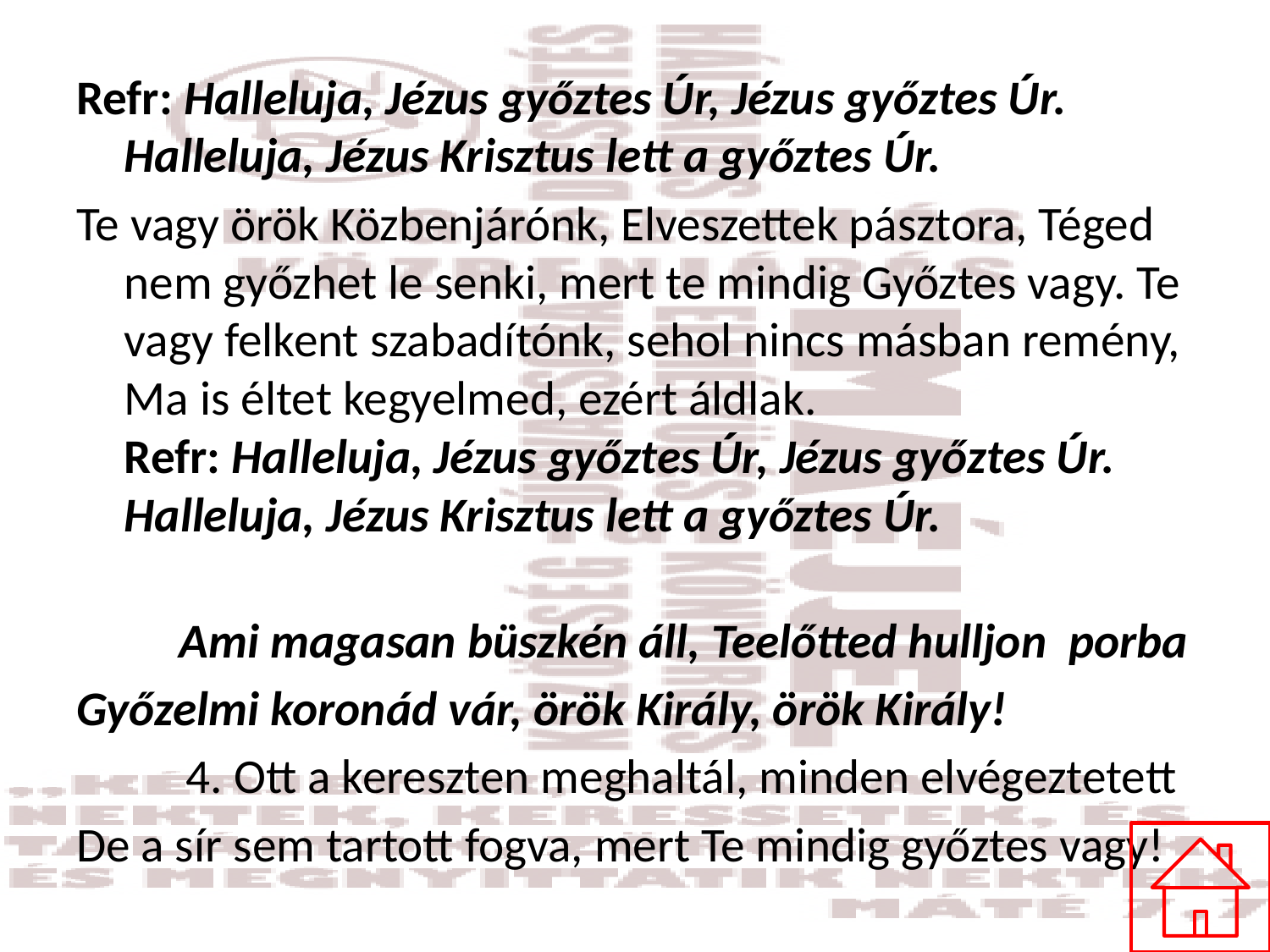

#
Refr: Halleluja, Jézus győztes Úr, Jézus győztes Úr. Halleluja, Jézus Krisztus lett a győztes Úr.
Te vagy örök Közbenjárónk, Elveszettek pásztora, Téged nem győzhet le senki, mert te mindig Győztes vagy. Te vagy felkent szabadítónk, sehol nincs másban remény, Ma is éltet kegyelmed, ezért áldlak.
Refr: Halleluja, Jézus győztes Úr, Jézus győztes Úr. Halleluja, Jézus Krisztus lett a győztes Úr.
     Ami magasan büszkén áll, Teelőtted hulljon  porba
Győzelmi koronád vár, örök Király, örök Király!
          4. Ott a kereszten meghaltál, minden elvégeztetett
De a sír sem tartott fogva, mert Te mindig győztes vagy!